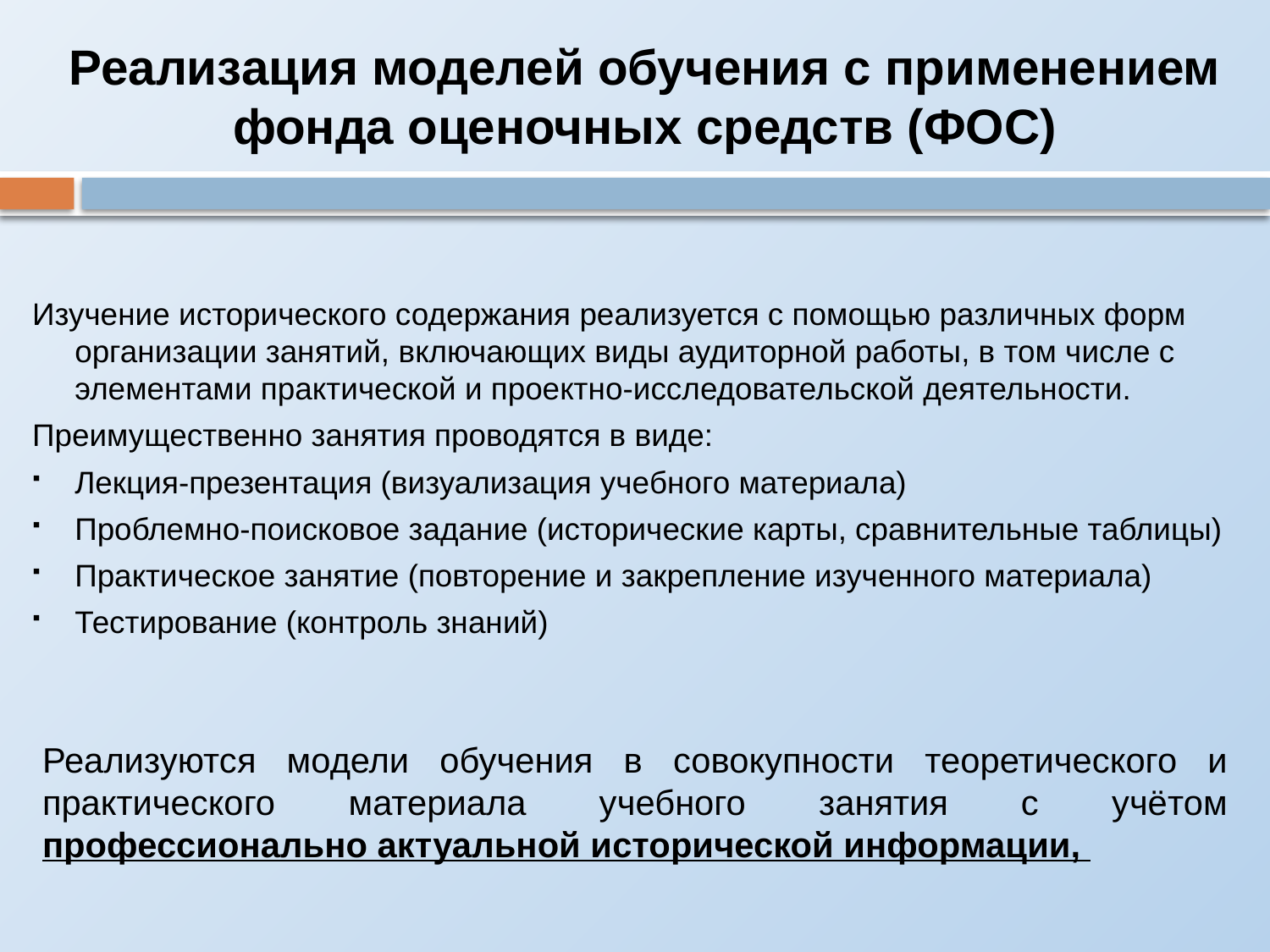

Реализация моделей обучения с применением фонда оценочных средств (ФОС)
Изучение исторического содержания реализуется с помощью различных форм организации занятий, включающих виды аудиторной работы, в том числе с элементами практической и проектно-исследовательской деятельности.
Преимущественно занятия проводятся в виде:
Лекция-презентация (визуализация учебного материала)
Проблемно-поисковое задание (исторические карты, сравнительные таблицы)
Практическое занятие (повторение и закрепление изученного материала)
Тестирование (контроль знаний)
Реализуются модели обучения в совокупности теоретического и практического материала учебного занятия с учётом профессионально актуальной исторической информации,